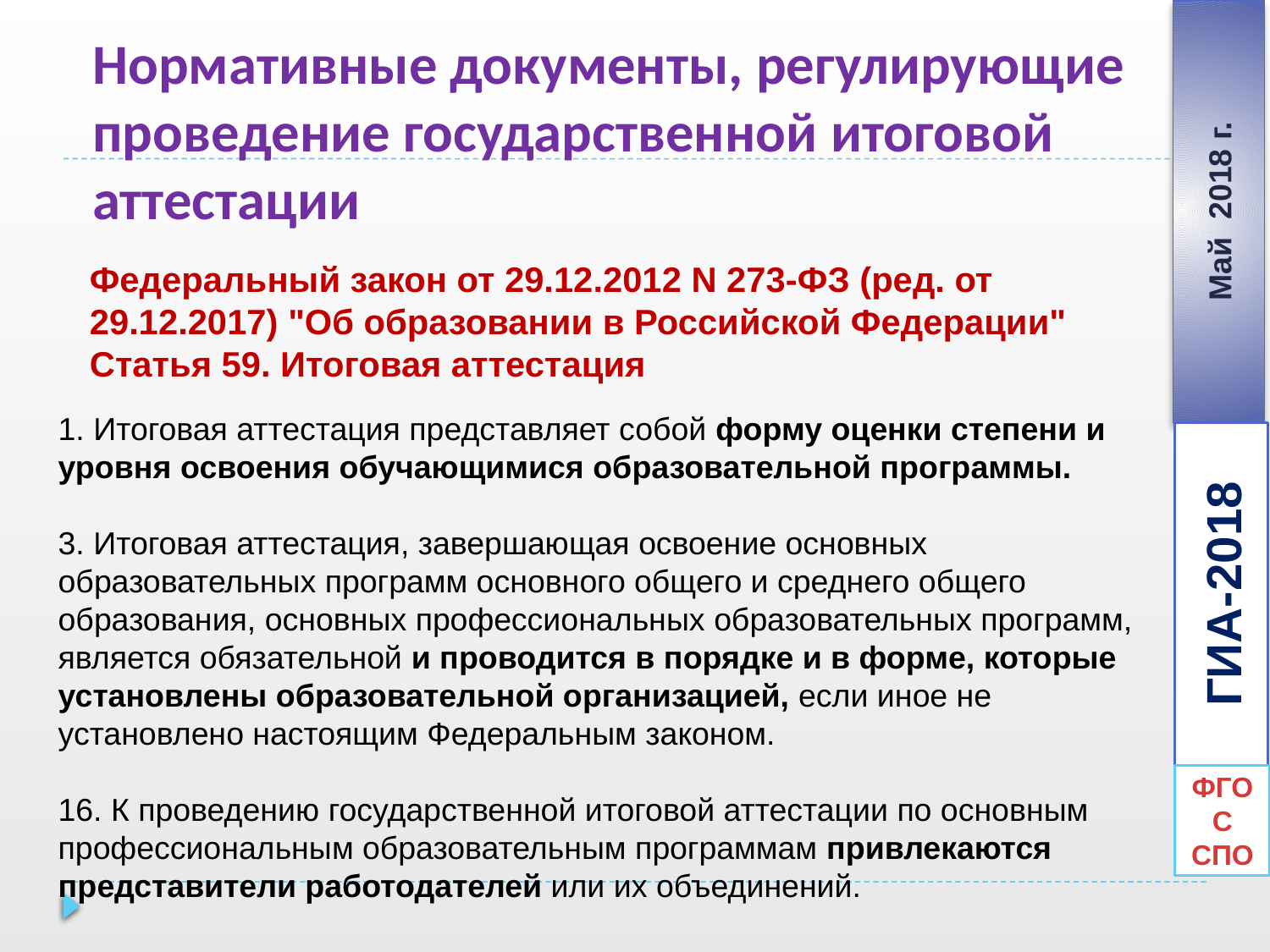

Май  2018 г.
Нормативные документы, регулирующие проведение государственной итоговой аттестации
Федеральный закон от 29.12.2012 N 273-ФЗ (ред. от 29.12.2017) "Об образовании в Российской Федерации"
Статья 59. Итоговая аттестация
1. Итоговая аттестация представляет собой форму оценки степени и уровня освоения обучающимися образовательной программы.

3. Итоговая аттестация, завершающая освоение основных образовательных программ основного общего и среднего общего образования, основных профессиональных образовательных программ, является обязательной и проводится в порядке и в форме, которые установлены образовательной организацией, если иное не установлено настоящим Федеральным законом.

16. К проведению государственной итоговой аттестации по основным профессиональным образовательным программам привлекаются представители работодателей или их объединений.
ГИА-2018
ФГОС СПО